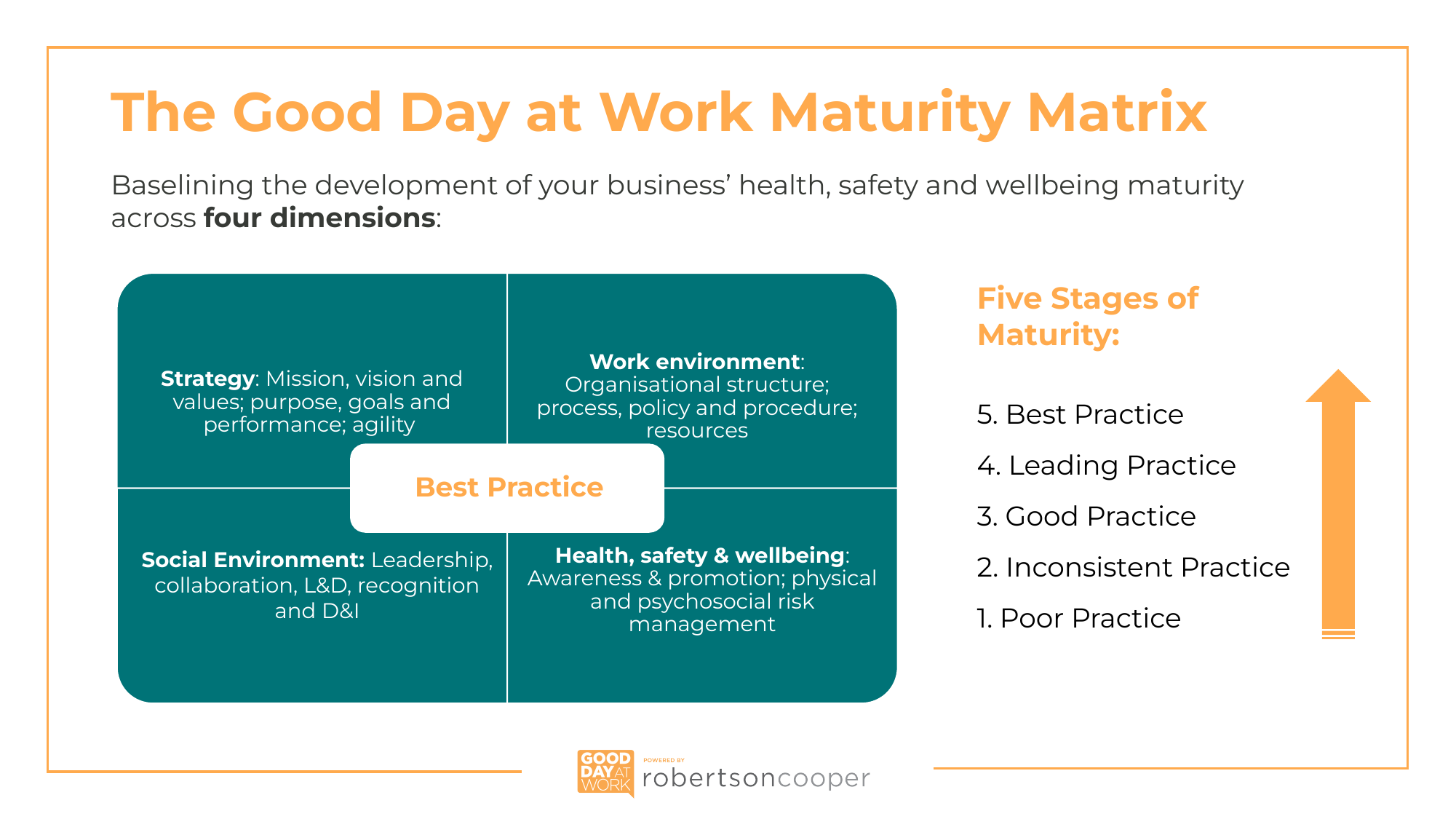

# The Good Day at Work Maturity Matrix
Baselining the development of your business’ health, safety and wellbeing maturity across four dimensions:

Strategy: Mission, vision and values; purpose, goals and performance; agility

Work environment: Organisational structure; process, policy and procedure; resources
Social Environment: Leadership, collaboration, L&D, recognition and D&I

Health, safety & wellbeing: Awareness & promotion; physical and psychosocial risk management
Best Practice
Five Stages of Maturity:
5. Best Practice
4. Leading Practice
3. Good Practice
2. Inconsistent Practice
1. Poor Practice